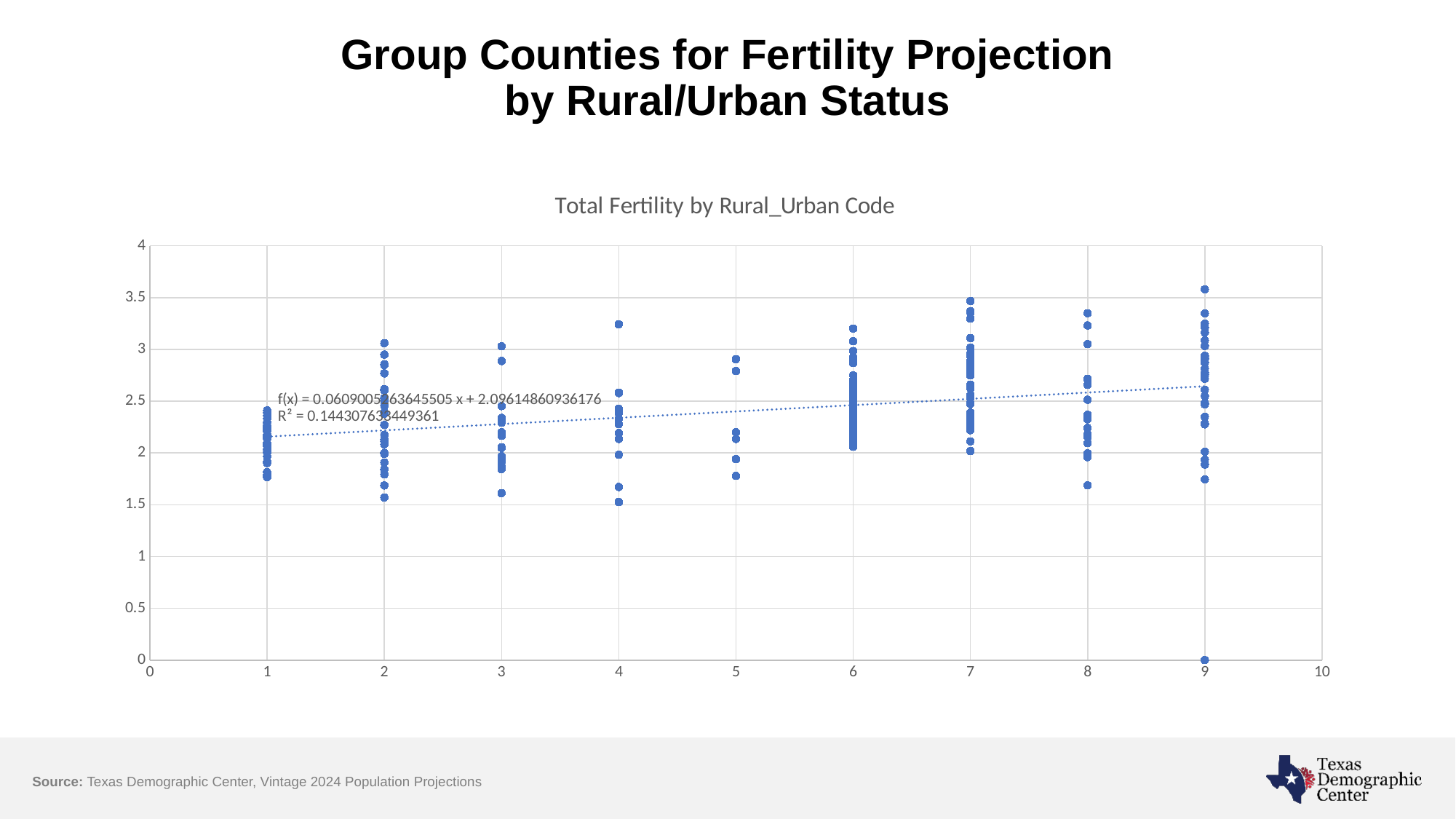

# Group Counties for Fertility Projection by Rural/Urban Status

### Chart: Total Fertility by Rural_Urban Code

| Category | tfr_t |
|---|---|
Source: Texas Demographic Center, Vintage 2024 Population Projections